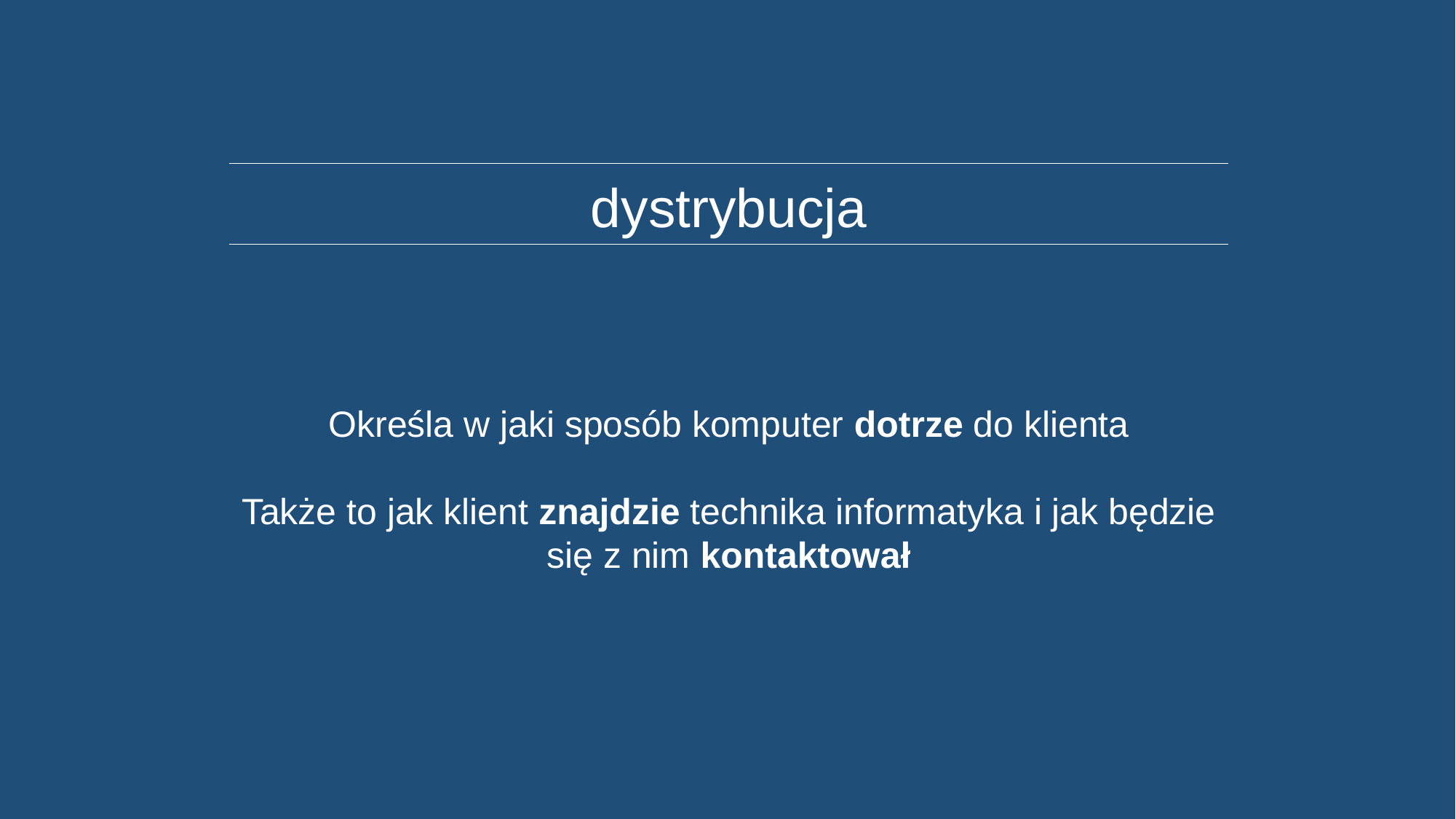

dystrybucja
Określa w jaki sposób komputer dotrze do klienta

Także to jak klient znajdzie technika informatyka i jak będzie się z nim kontaktował